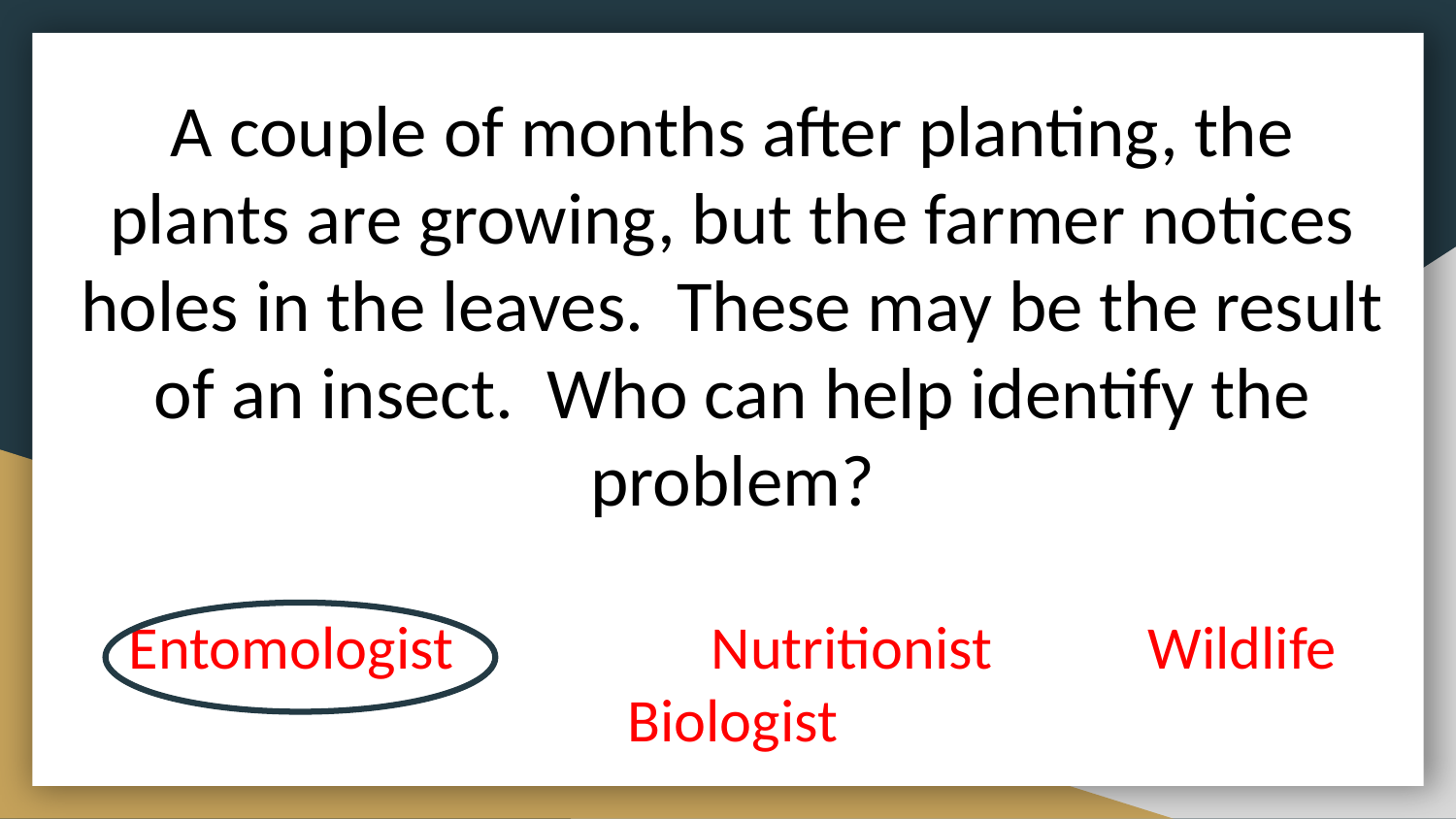

# A couple of months after planting, the plants are growing, but the farmer notices holes in the leaves.  These may be the result of an insect.  Who can help identify the problem?

Entomologist		Nutritionist		Wildlife Biologist